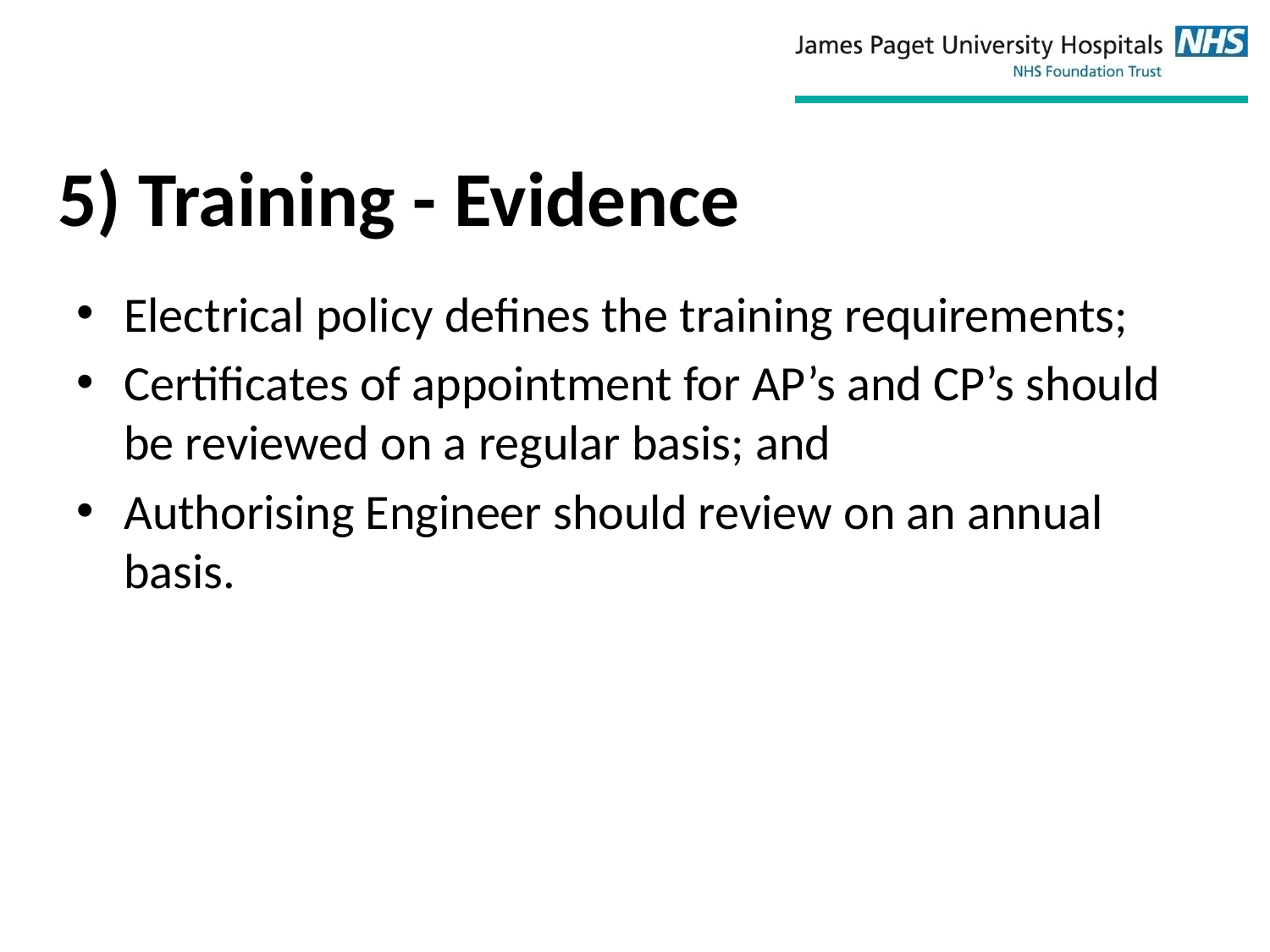

# 5) Training - Evidence
Electrical policy defines the training requirements;
Certificates of appointment for AP’s and CP’s should be reviewed on a regular basis; and
Authorising Engineer should review on an annual basis.